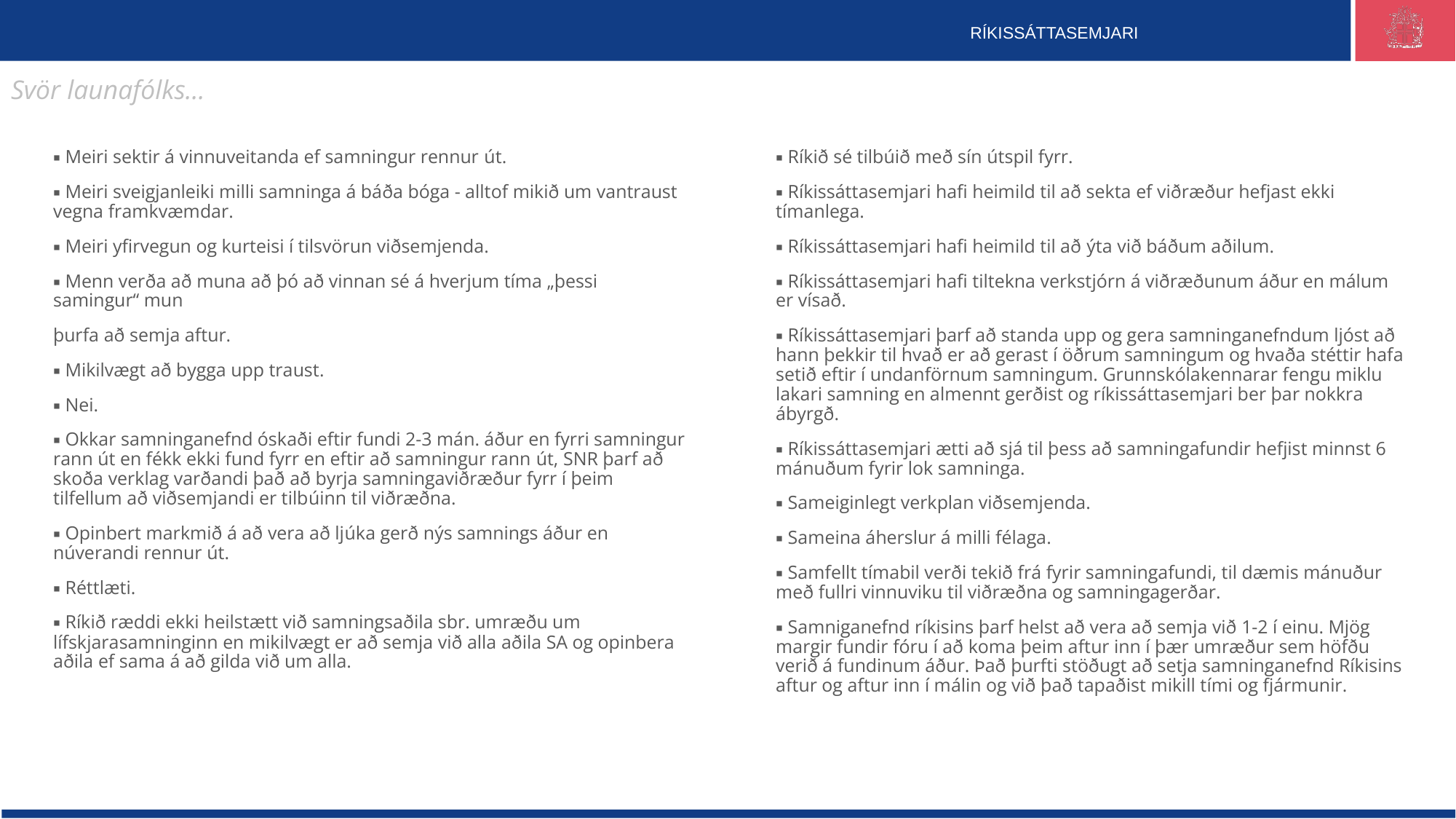

Svör launafólks...
▪ Meiri sektir á vinnuveitanda ef samningur rennur út.
▪ Meiri sveigjanleiki milli samninga á báða bóga - alltof mikið um vantraust vegna framkvæmdar.
▪ Meiri yfirvegun og kurteisi í tilsvörun viðsemjenda.
▪ Menn verða að muna að þó að vinnan sé á hverjum tíma „þessi samingur“ mun
þurfa að semja aftur.
▪ Mikilvægt að bygga upp traust.
▪ Nei.
▪ Okkar samninganefnd óskaði eftir fundi 2-3 mán. áður en fyrri samningur rann út en fékk ekki fund fyrr en eftir að samningur rann út, SNR þarf að skoða verklag varðandi það að byrja samningaviðræður fyrr í þeim tilfellum að viðsemjandi er tilbúinn til viðræðna.
▪ Opinbert markmið á að vera að ljúka gerð nýs samnings áður en núverandi rennur út.
▪ Réttlæti.
▪ Ríkið ræddi ekki heilstætt við samningsaðila sbr. umræðu um lífskjarasamninginn en mikilvægt er að semja við alla aðila SA og opinbera aðila ef sama á að gilda við um alla.
▪ Ríkið sé tilbúið með sín útspil fyrr.
▪ Ríkissáttasemjari hafi heimild til að sekta ef viðræður hefjast ekki tímanlega.
▪ Ríkissáttasemjari hafi heimild til að ýta við báðum aðilum.
▪ Ríkissáttasemjari hafi tiltekna verkstjórn á viðræðunum áður en málum er vísað.
▪ Ríkissáttasemjari þarf að standa upp og gera samninganefndum ljóst að hann þekkir til hvað er að gerast í öðrum samningum og hvaða stéttir hafa setið eftir í undanförnum samningum. Grunnskólakennarar fengu miklu lakari samning en almennt gerðist og ríkissáttasemjari ber þar nokkra ábyrgð.
▪ Ríkissáttasemjari ætti að sjá til þess að samningafundir hefjist minnst 6 mánuðum fyrir lok samninga.
▪ Sameiginlegt verkplan viðsemjenda.
▪ Sameina áherslur á milli félaga.
▪ Samfellt tímabil verði tekið frá fyrir samningafundi, til dæmis mánuður með fullri vinnuviku til viðræðna og samningagerðar.
▪ Samniganefnd ríkisins þarf helst að vera að semja við 1-2 í einu. Mjög margir fundir fóru í að koma þeim aftur inn í þær umræður sem höfðu verið á fundinum áður. Það þurfti stöðugt að setja samninganefnd Ríkisins aftur og aftur inn í málin og við það tapaðist mikill tími og fjármunir.